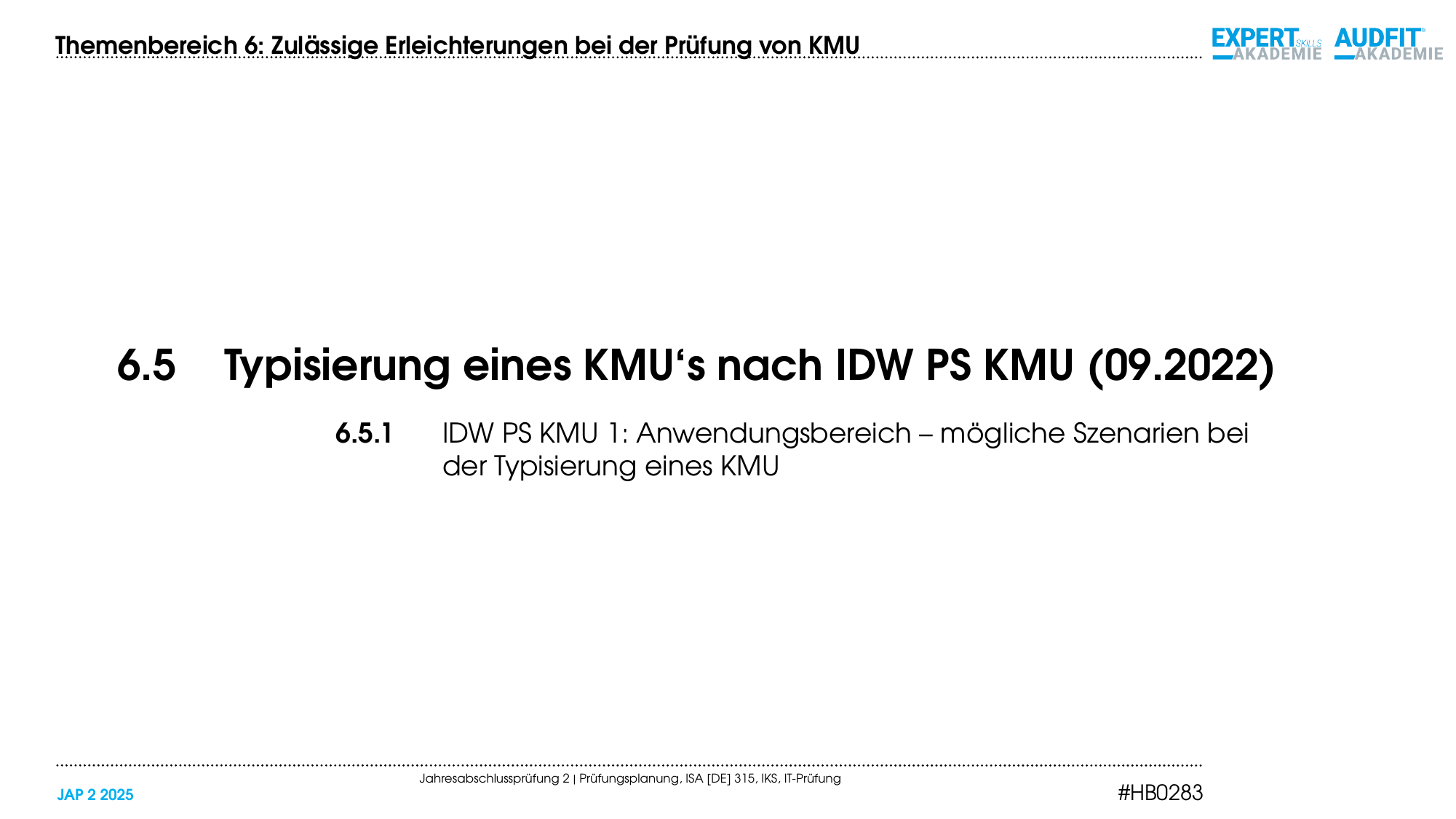

Themenbereich 6: Zulässige Erleichterungen bei der Prüfung von KMU
6.5	Typisierung eines KMU‘s nach IDW PS KMU (09.2022)
6.5.1	IDW PS KMU 1: Anwendungsbereich – mögliche Szenarien bei der Typisierung eines KMU